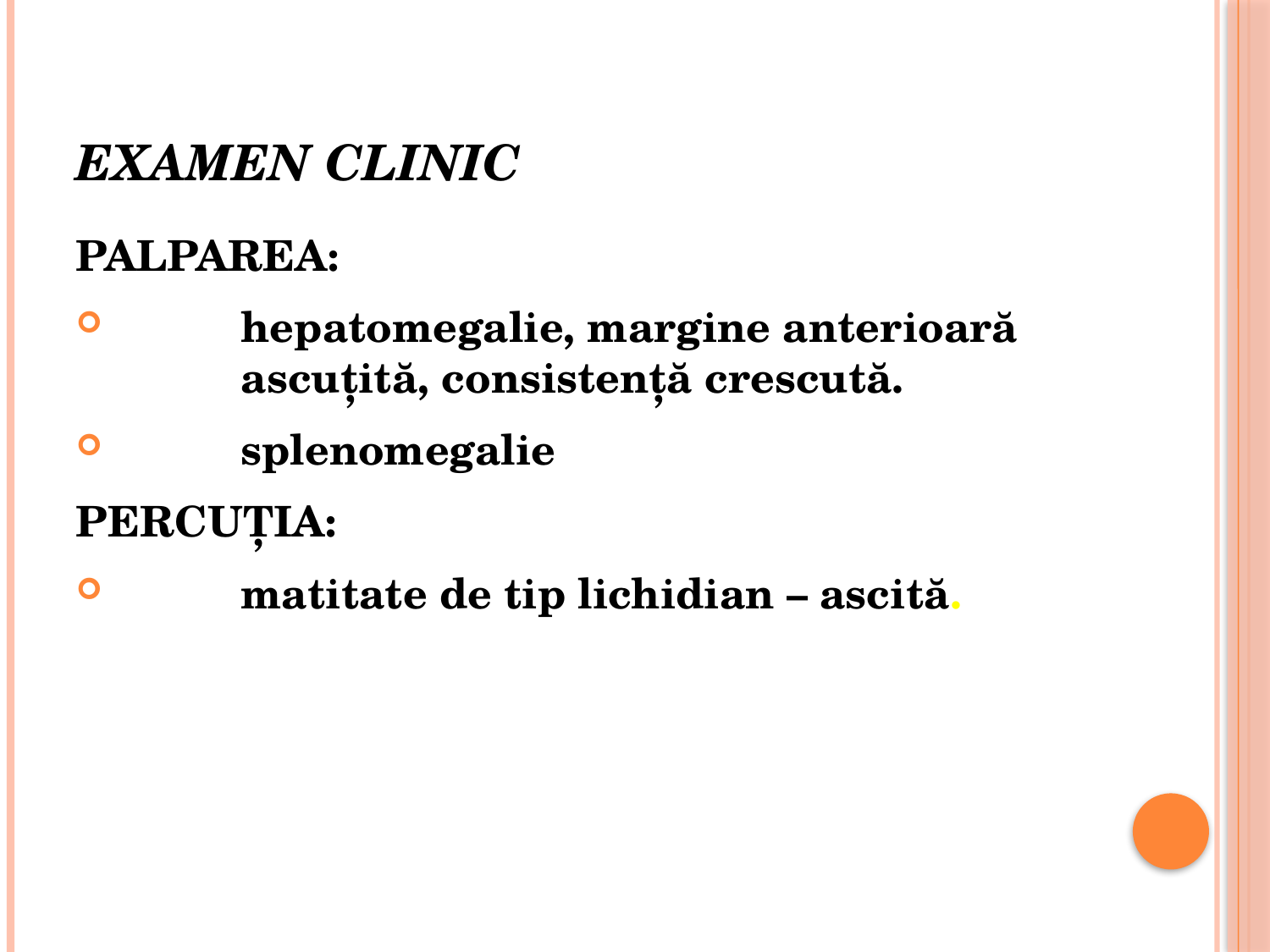

# EXAMEN CLINIC
PALPAREA:
	hepatomegalie, margine anterioară 	ascuţită, consistenţă crescută.
	splenomegalie
PERCUŢIA:
	matitate de tip lichidian – ascită.